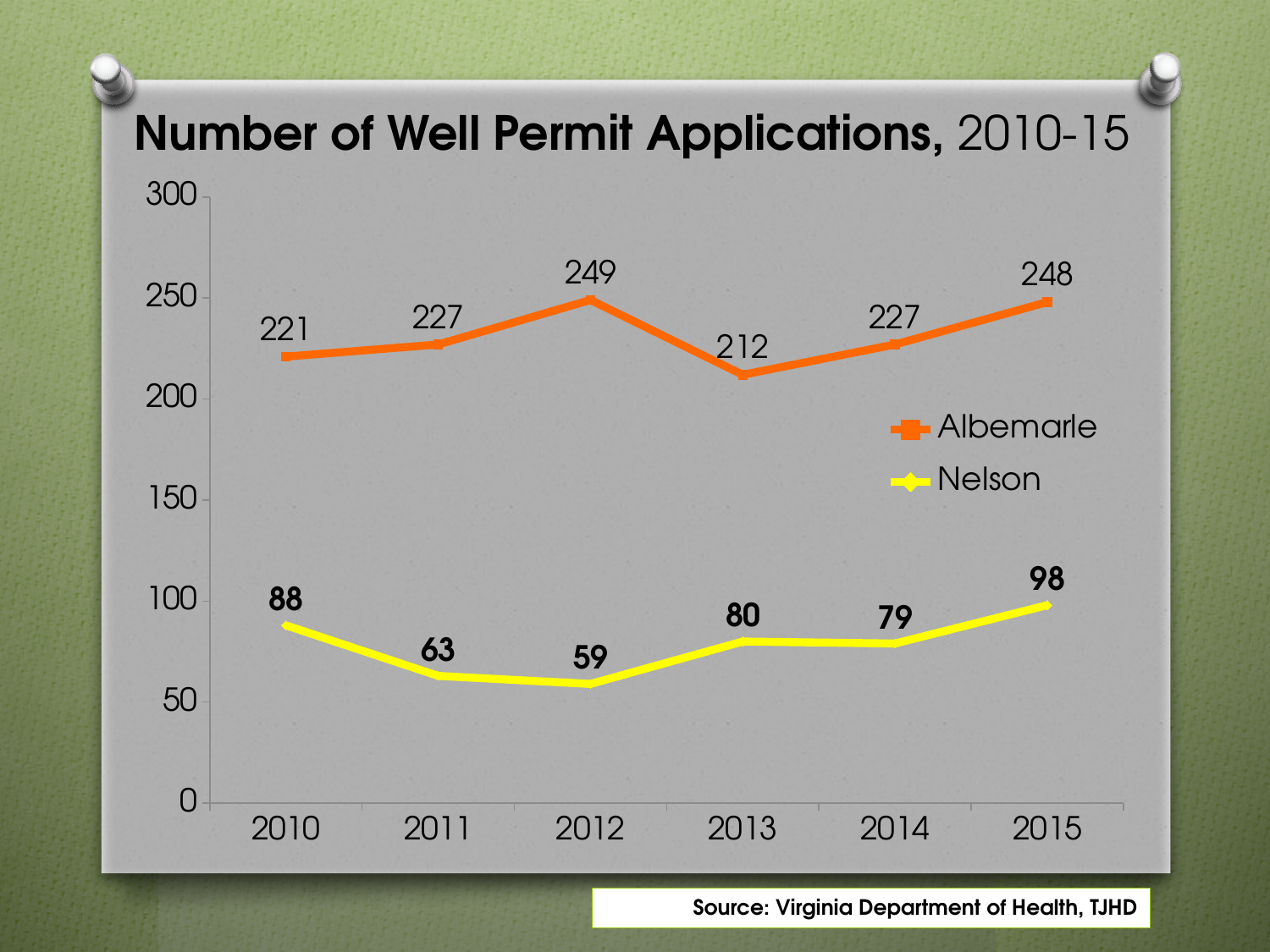

# Number of Well Permit Applications, 2010-15

### Chart

| Category | Albemarle | Nelson |
|---|---|---|
|  | 221.0 | 88.0 |
|  | 227.0 | 63.0 |
|  | 249.0 | 59.0 |
|  | 212.0 | 80.0 |
|  | 227.0 | 79.0 |
|  | 248.0 | 98.0 |
Source: Virginia Department of Health, TJHD